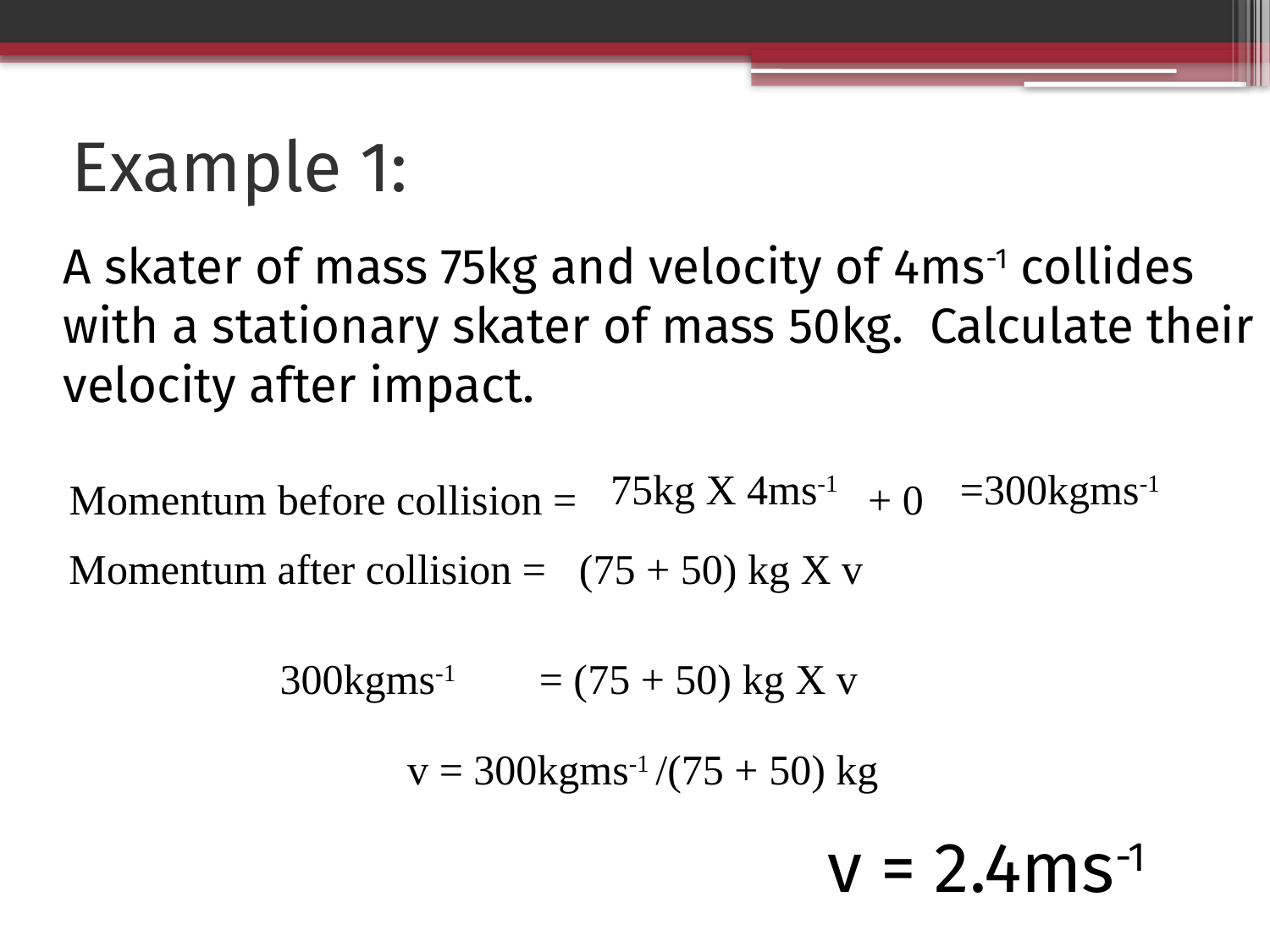

# Example 1:
	A skater of mass 75kg and velocity of 4ms-1 collides with a stationary skater of mass 50kg.  Calculate their velocity after impact.

75kg X 4ms-1
=300kgms-1
Momentum before collision =
+ 0
Momentum after collision =
(75 + 50) kg X v
300kgms-1
= (75 + 50) kg X v
v = 300kgms-1 /(75 + 50) kg
v = 2.4ms-1